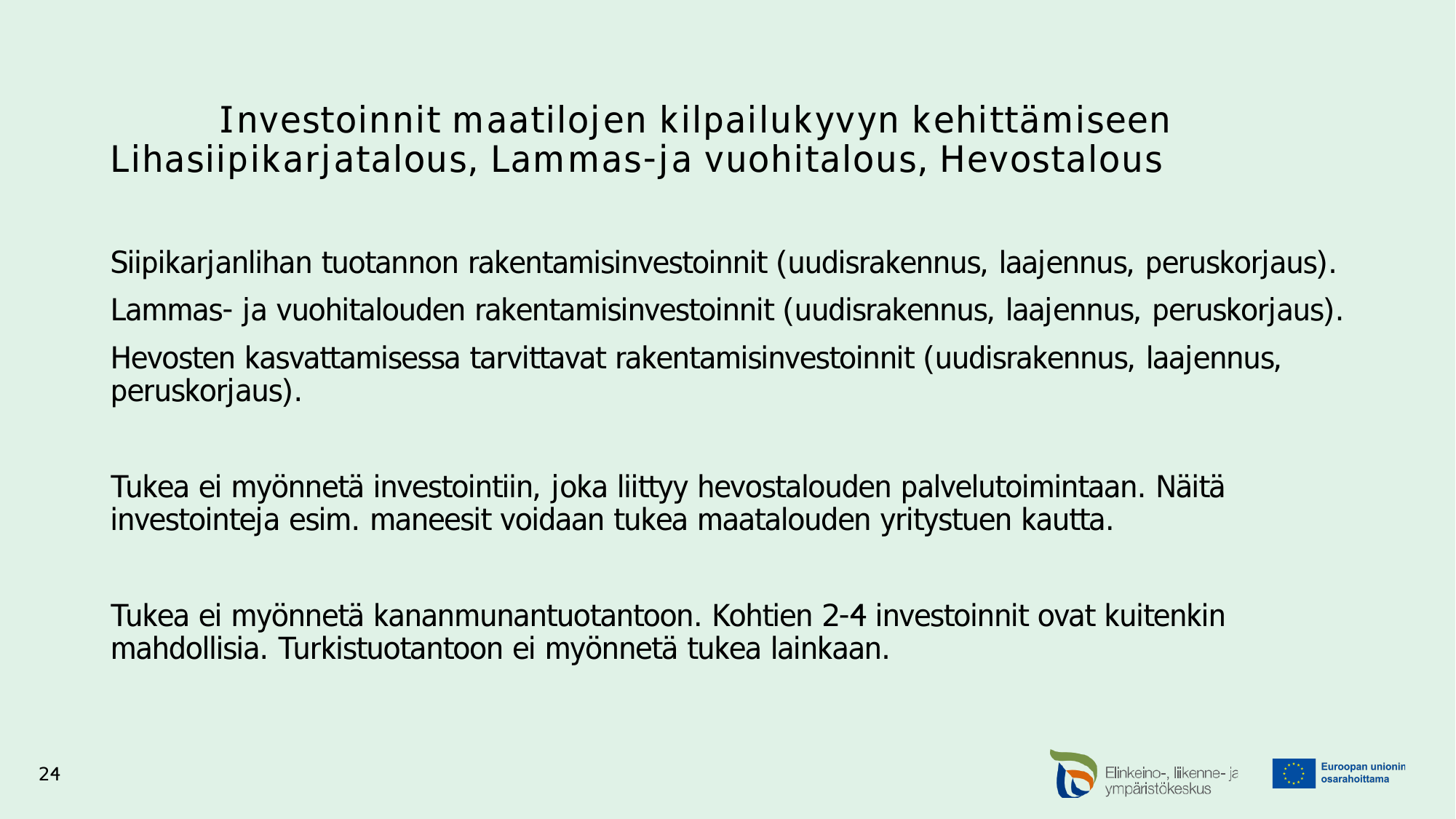

# Investoinnit maatilojen kilpailukyvyn kehittämiseen 	Lihasiipikarjatalous, Lammas-ja vuohitalous, Hevostalous
Siipikarjanlihan tuotannon rakentamisinvestoinnit (uudisrakennus, laajennus, peruskorjaus).
Lammas- ja vuohitalouden rakentamisinvestoinnit (uudisrakennus, laajennus, peruskorjaus).
Hevosten kasvattamisessa tarvittavat rakentamisinvestoinnit (uudisrakennus, laajennus, peruskorjaus).

Tukea ei myönnetä investointiin, joka liittyy hevostalouden palvelutoimintaan. Näitä investointeja esim. maneesit voidaan tukea maatalouden yritystuen kautta.

Tukea ei myönnetä kananmunantuotantoon. Kohtien 2-4 investoinnit ovat kuitenkin mahdollisia. Turkistuotantoon ei myönnetä tukea lainkaan.